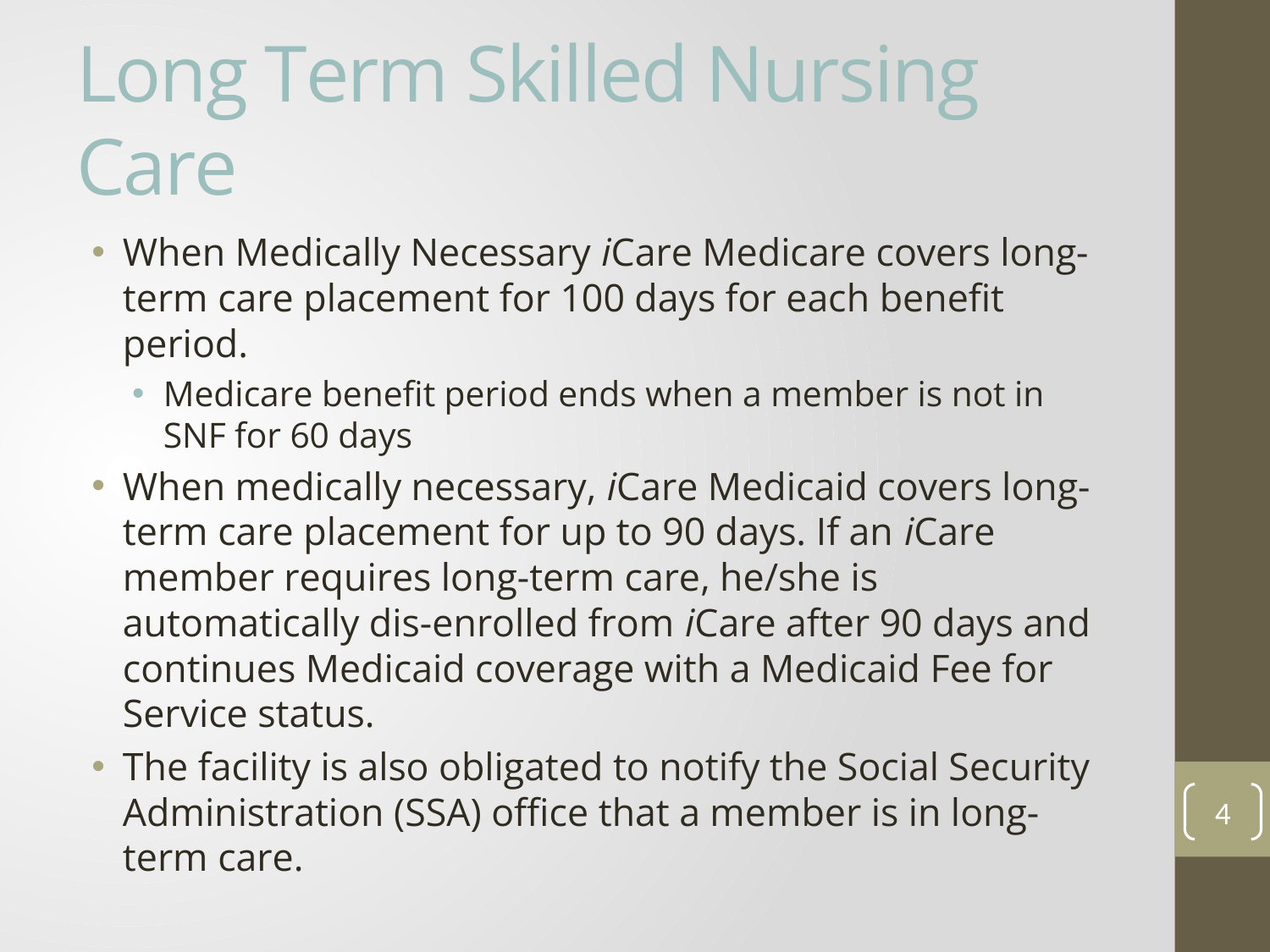

# Long Term Skilled Nursing Care
When Medically Necessary iCare Medicare covers long-term care placement for 100 days for each benefit period.
Medicare benefit period ends when a member is not in SNF for 60 days
When medically necessary, iCare Medicaid covers long-term care placement for up to 90 days. If an iCare member requires long-term care, he/she is automatically dis-enrolled from iCare after 90 days and continues Medicaid coverage with a Medicaid Fee for Service status.
The facility is also obligated to notify the Social Security Administration (SSA) office that a member is in long-term care.
4